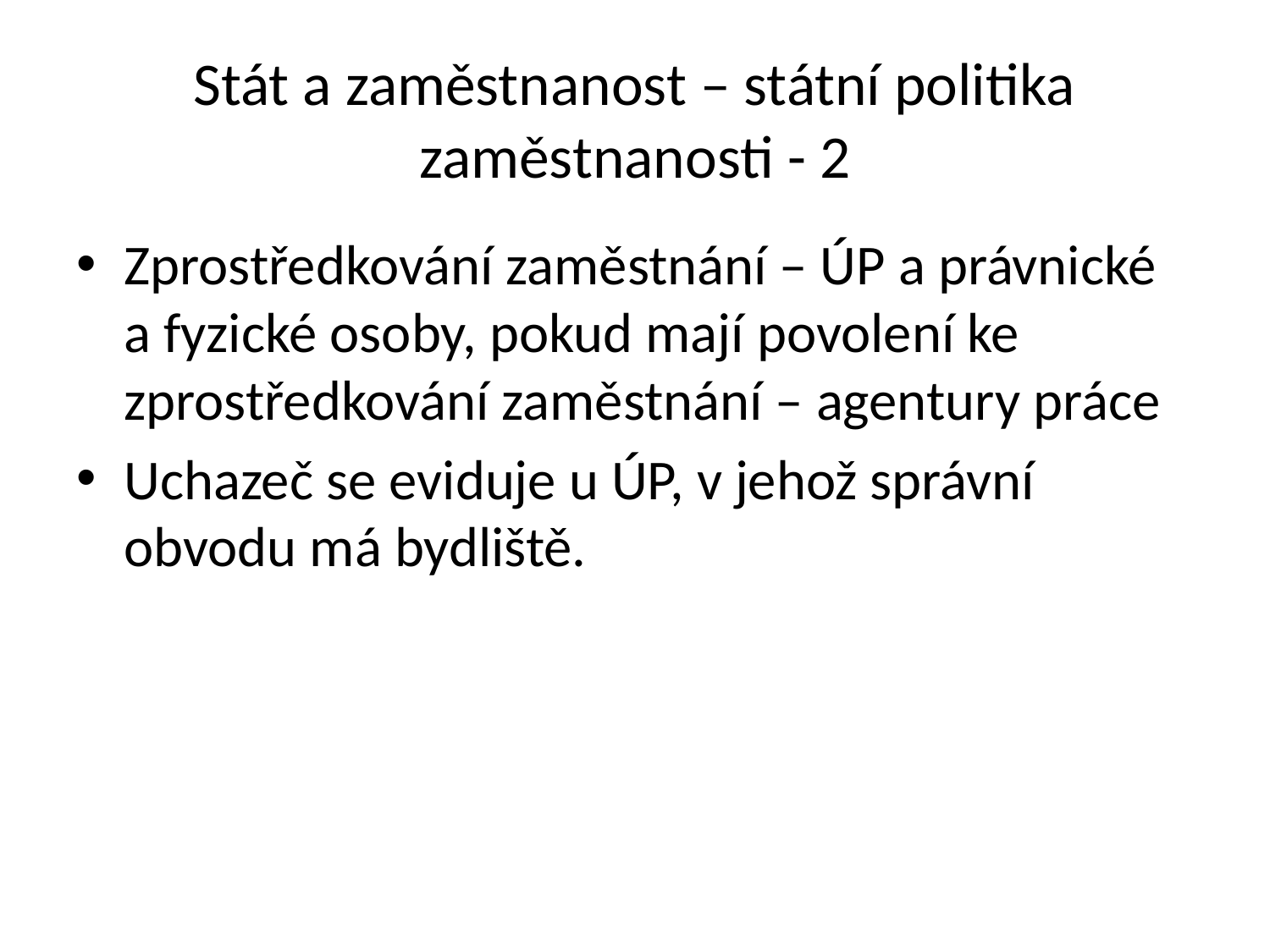

# Stát a zaměstnanost – státní politika zaměstnanosti - 2
Zprostředkování zaměstnání – ÚP a právnické a fyzické osoby, pokud mají povolení ke zprostředkování zaměstnání – agentury práce
Uchazeč se eviduje u ÚP, v jehož správní obvodu má bydliště.